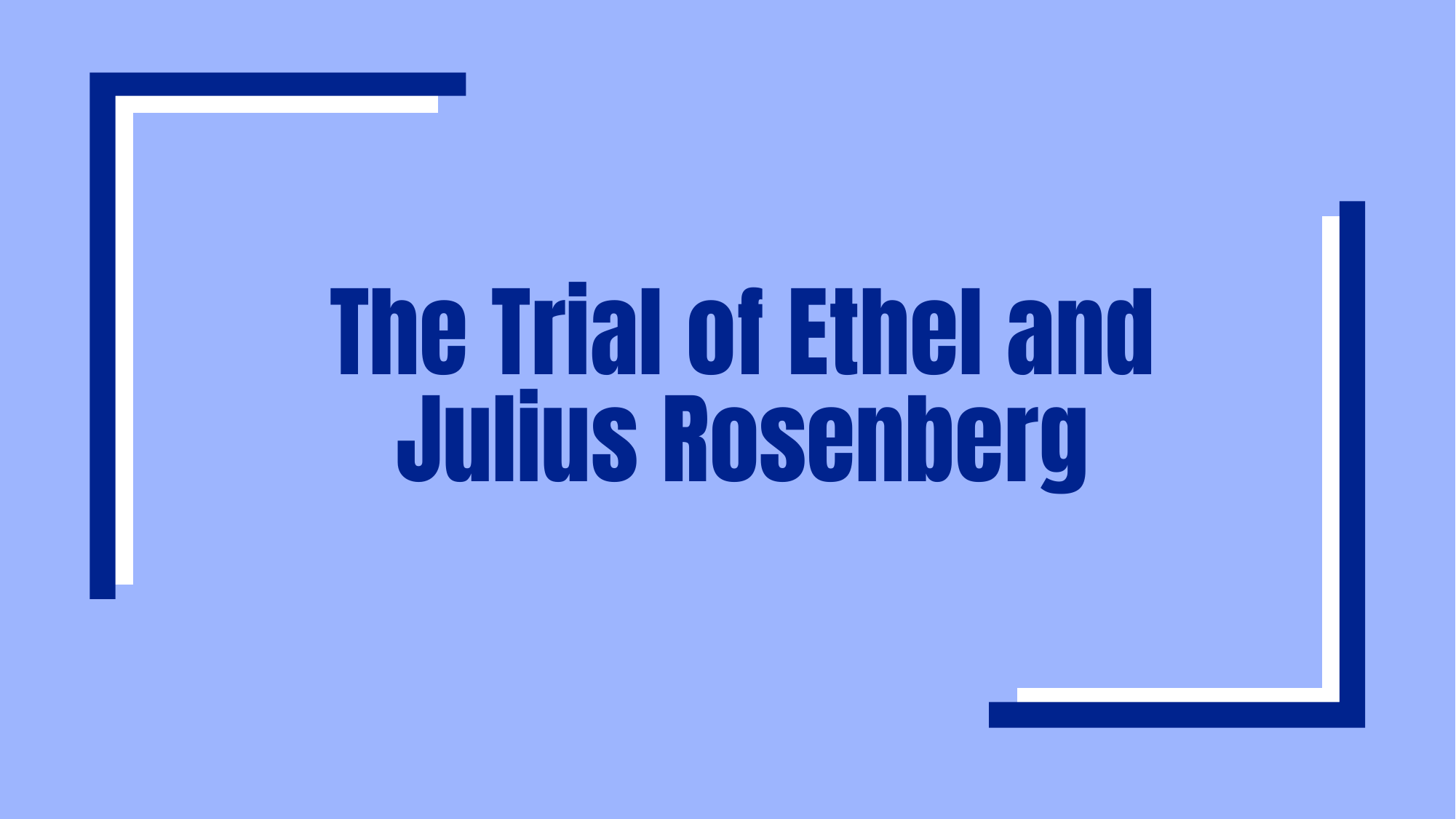

The Trial of Ethel and Julius Rosenberg